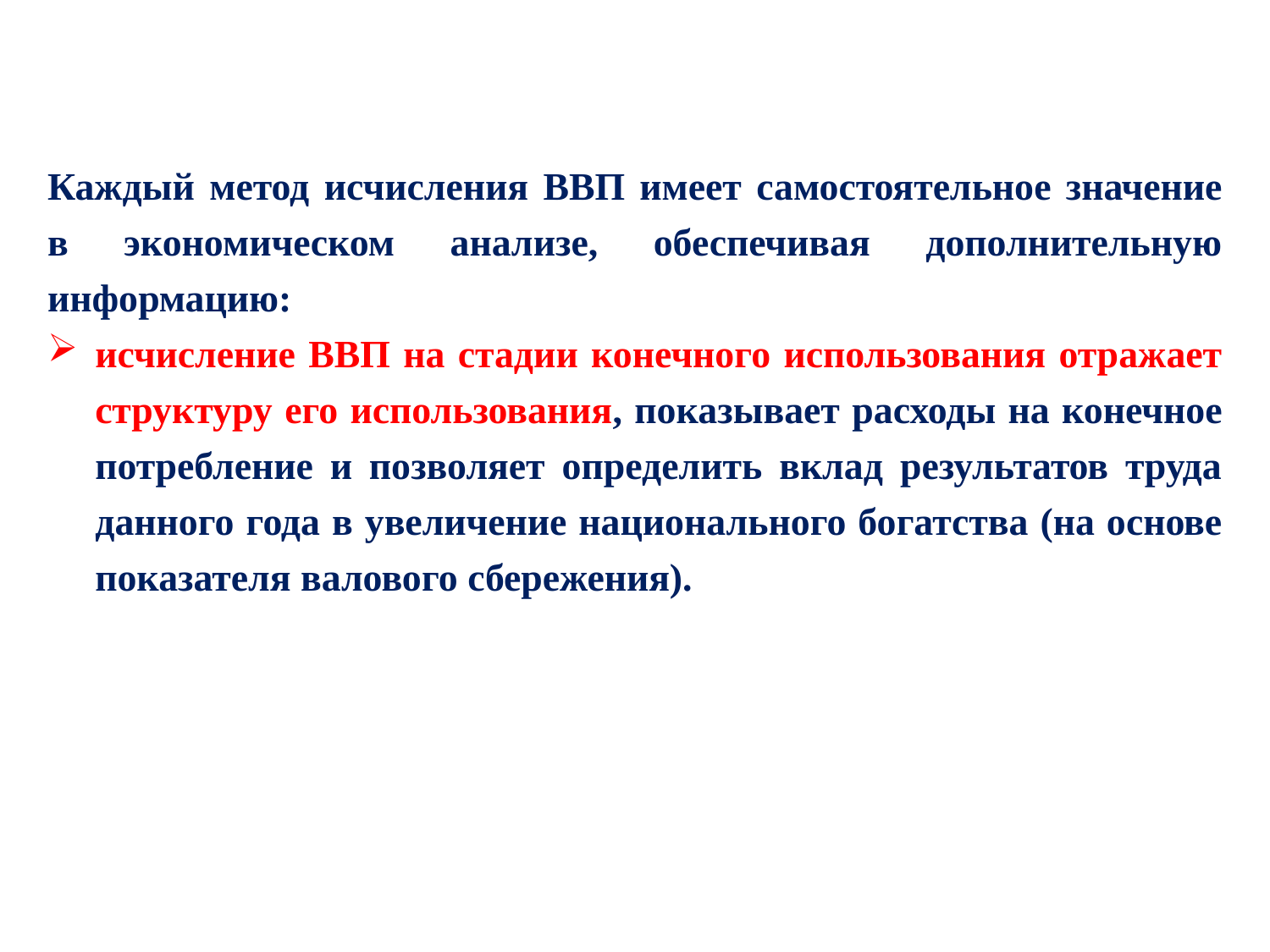

Каждый метод исчисления ВВП имеет самостоятельное значение в экономическом анализе, обеспечивая дополнительную информацию:
исчисление ВВП на стадии конечного использования отражает структуру его использования, показывает расходы на конечное потребление и позволяет определить вклад результатов труда данного года в увеличение национального богатства (на основе показателя валового сбережения).